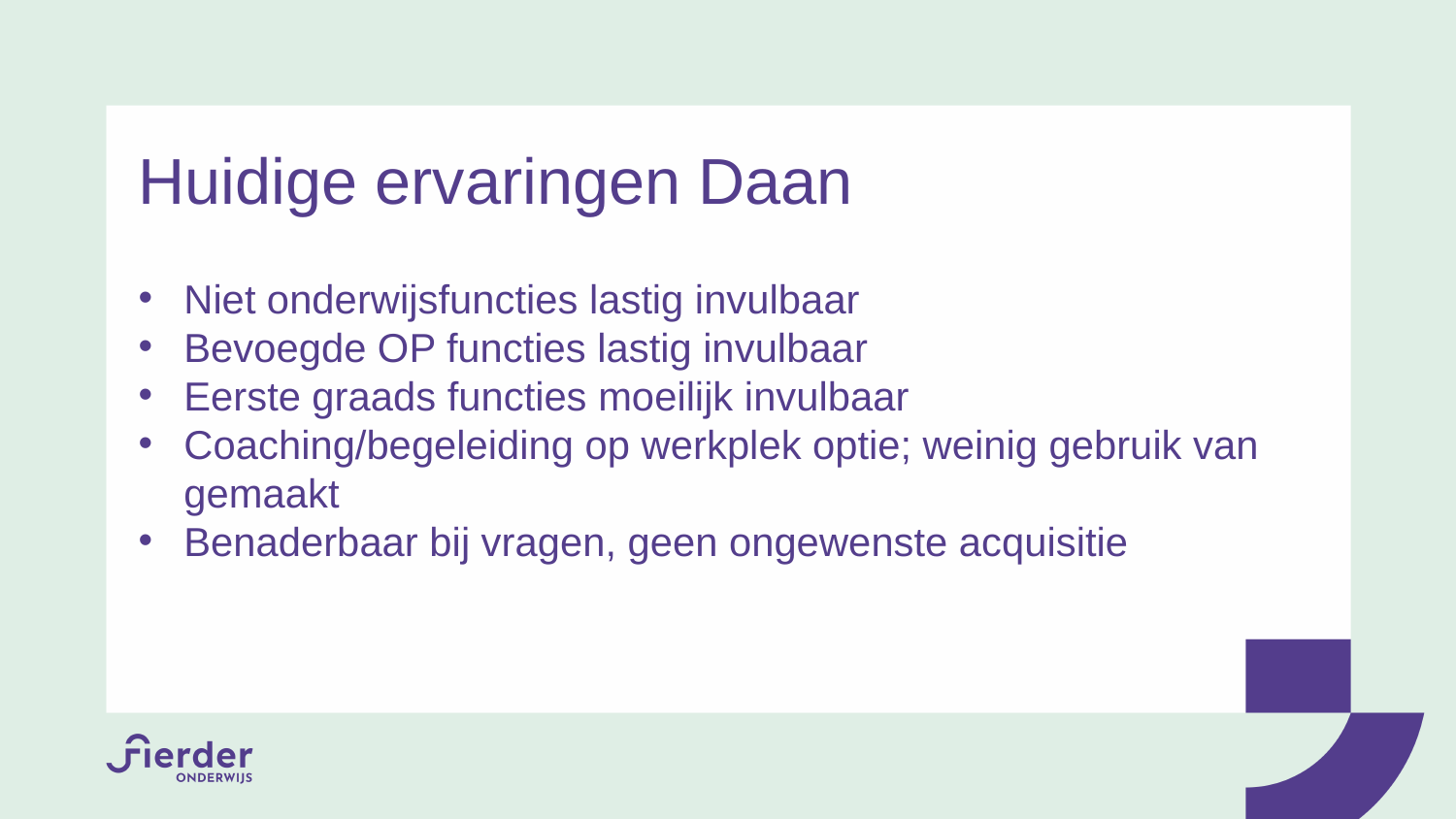

Huidige ervaringen Daan

Niet onderwijsfuncties lastig invulbaar
Bevoegde OP functies lastig invulbaar
Eerste graads functies moeilijk invulbaar
Coaching/begeleiding op werkplek optie; weinig gebruik van gemaakt
Benaderbaar bij vragen, geen ongewenste acquisitie